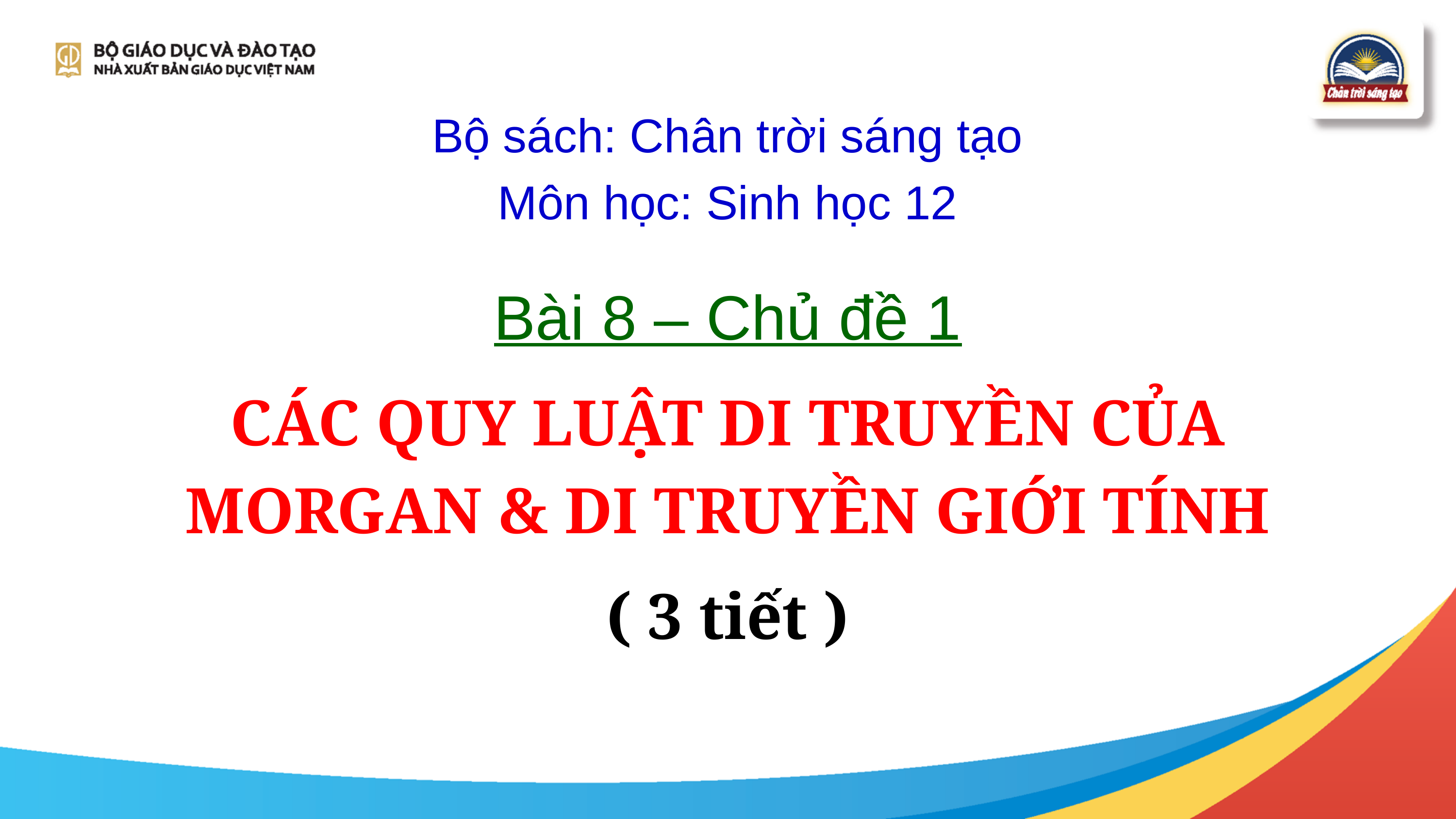

Bộ sách: Chân trời sáng tạo
Môn học: Sinh học 12
Bài 8 – Chủ đề 1
CÁC QUY LUẬT DI TRUYỀN CỦA MORGAN & DI TRUYỀN GIỚI TÍNH
( 3 tiết )